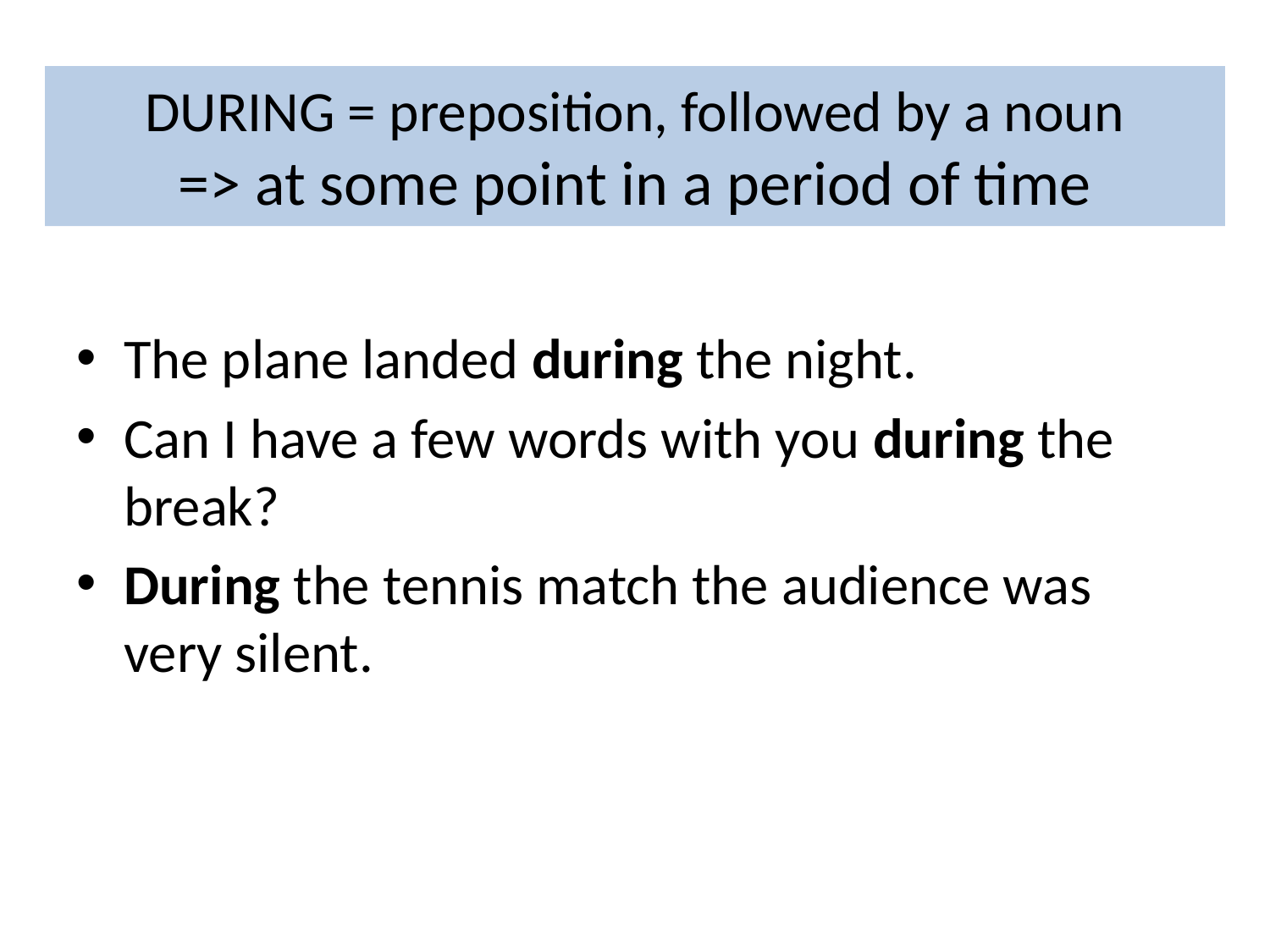

# DURING = preposition, followed by a noun => at some point in a period of time
The plane landed during the night.
Can I have a few words with you during the break?
During the tennis match the audience was very silent.